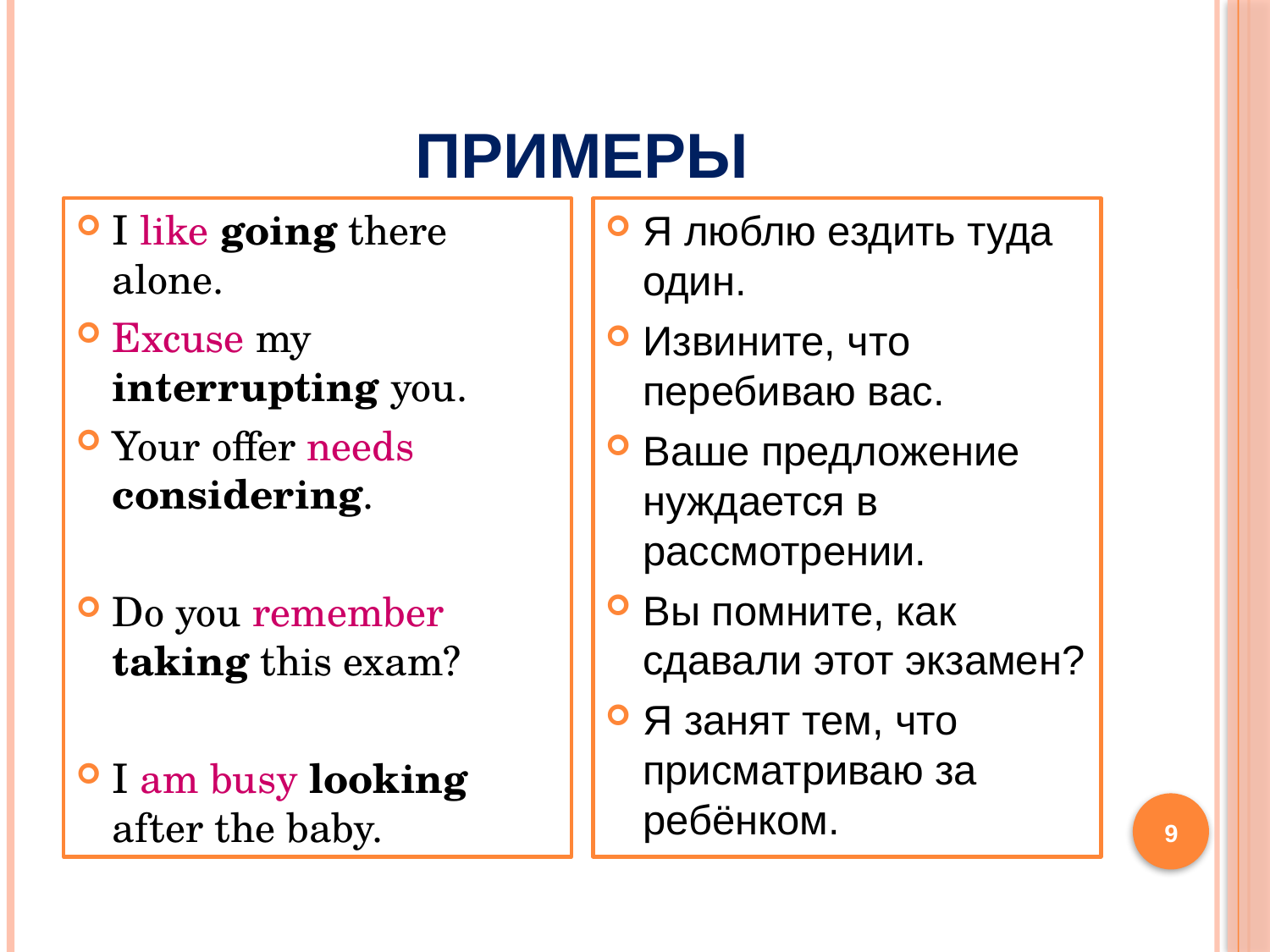

# примеры
I like going there alone.
Excuse my interrupting you.
Your offer needs considering.

Do you remember taking this exam?

I am busy looking after the baby.

Я люблю ездить туда один.
Извините, что перебиваю вас.
Ваше предложение нуждается в рассмотрении.
Вы помните, как сдавали этот экзамен?
Я занят тем, что присматриваю за ребёнком.
9